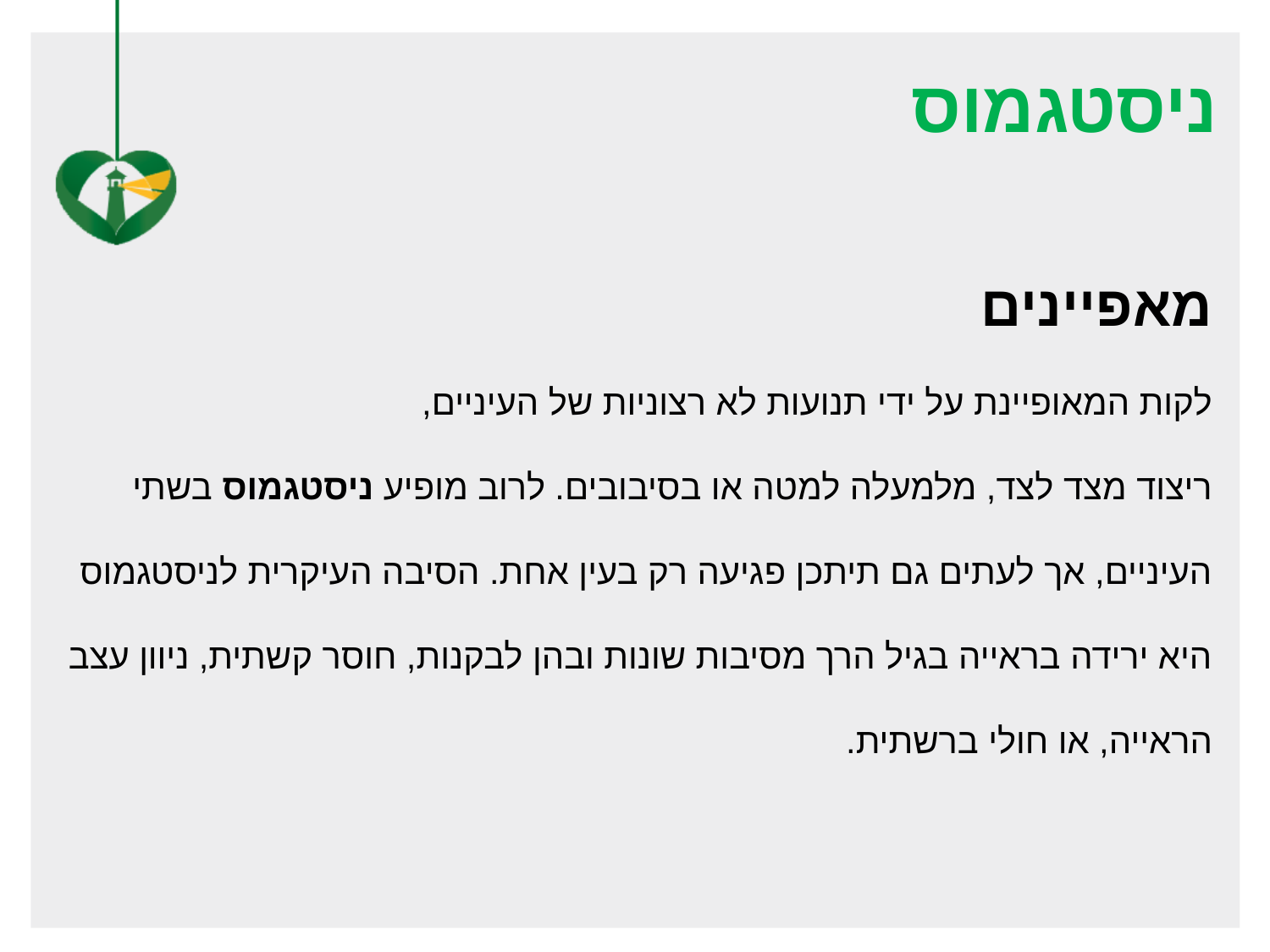

ניסטגמוס
מאפיינים
לקות המאופיינת על ידי תנועות לא רצוניות של העיניים,
ריצוד מצד לצד, מלמעלה למטה או בסיבובים. לרוב מופיע ניסטגמוס בשתי העיניים, אך לעתים גם תיתכן פגיעה רק בעין אחת. הסיבה העיקרית לניסטגמוס היא ירידה בראייה בגיל הרך מסיבות שונות ובהן לבקנות, חוסר קשתית, ניוון עצב הראייה, או חולי ברשתית.